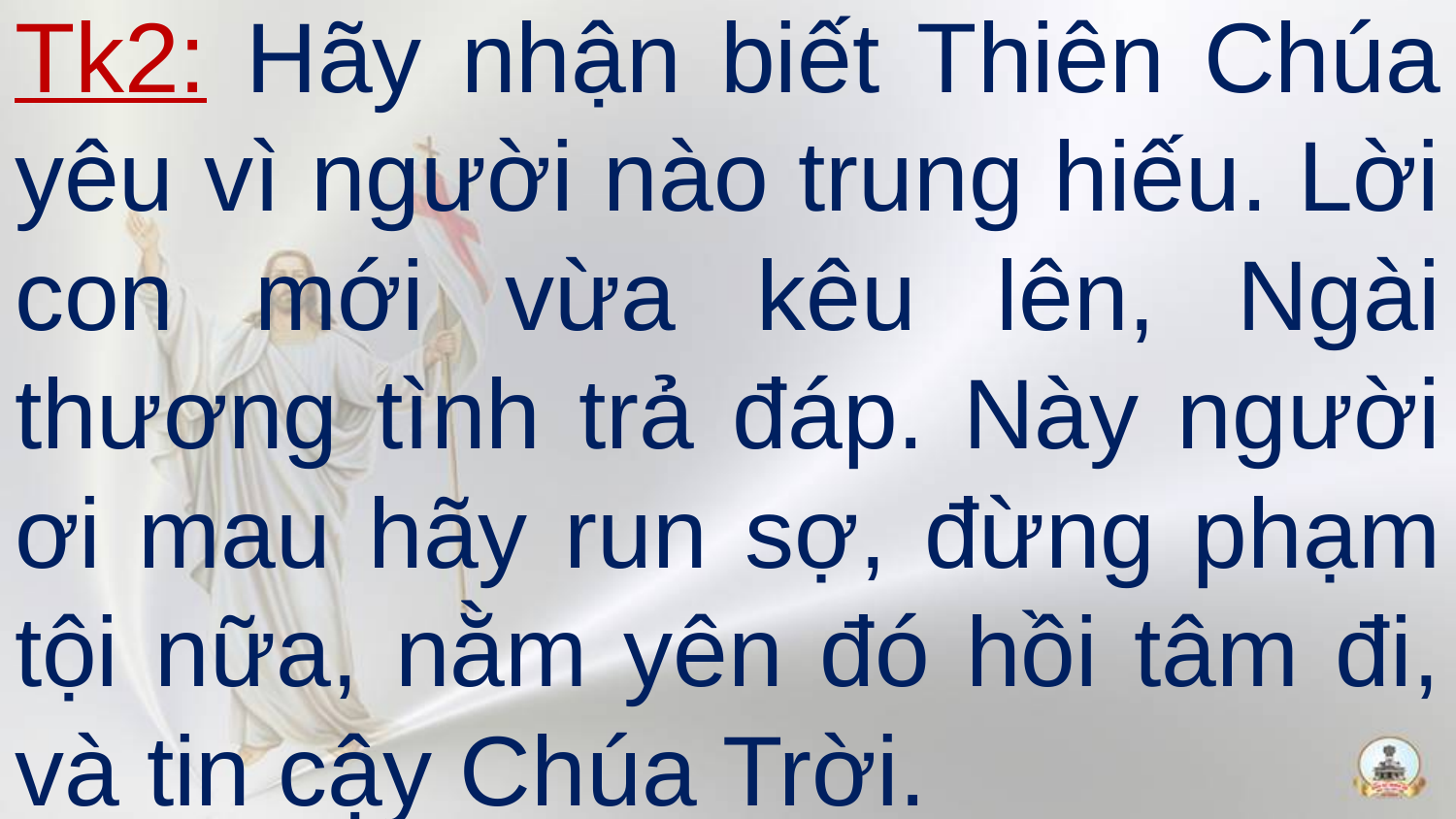

# Tk2: Hãy nhận biết Thiên Chúa yêu vì người nào trung hiếu. Lời con mới vừa kêu lên, Ngài thương tình trả đáp. Này người ơi mau hãy run sợ, đừng phạm tội nữa, nằm yên đó hồi tâm đi, và tin cậy Chúa Trời.